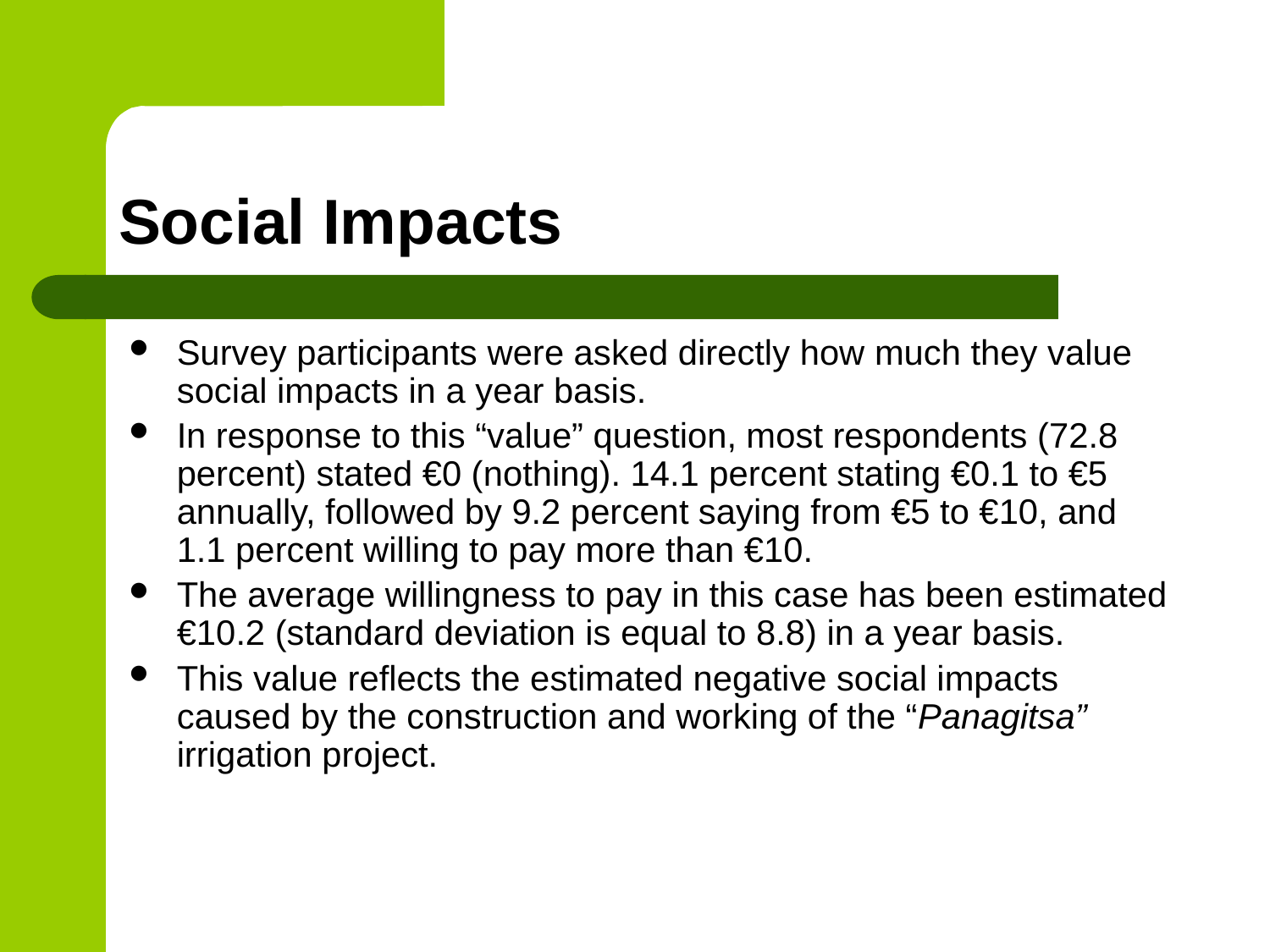

# Social Impacts
Survey participants were asked directly how much they value social impacts in a year basis.
In response to this “value” question, most respondents (72.8 percent) stated €0 (nothing). 14.1 percent stating €0.1 to €5 annually, followed by 9.2 percent saying from €5 to €10, and 1.1 percent willing to pay more than €10.
The average willingness to pay in this case has been estimated €10.2 (standard deviation is equal to 8.8) in a year basis.
This value reflects the estimated negative social impacts caused by the construction and working of the “Panagitsa” irrigation project.